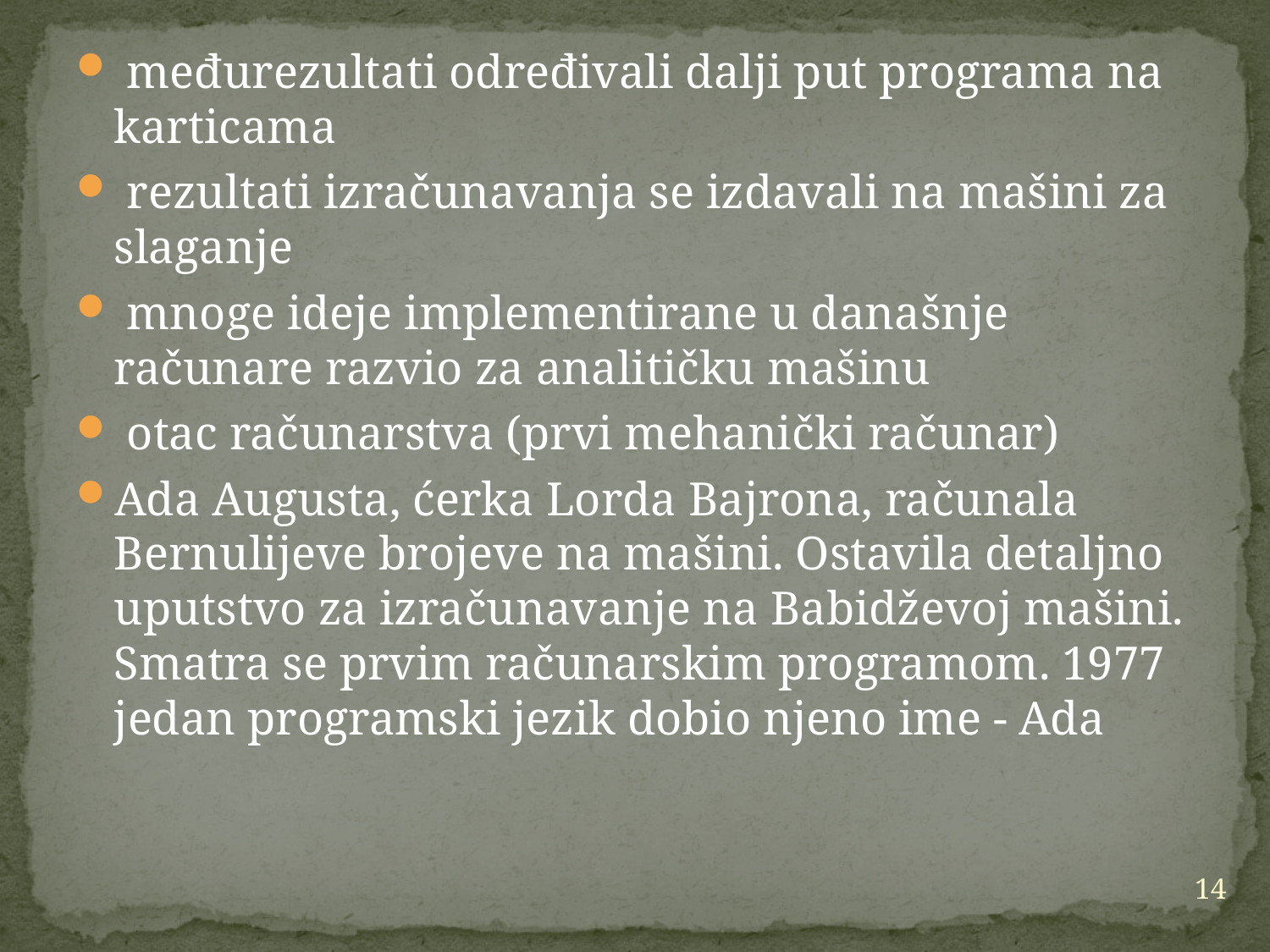

međurezultati određivali dalji put programa na karticama
 rezultati izračunavanja se izdavali na mašini za slaganje
 mnoge ideje implementirane u današnje računare razvio za analitičku mašinu
 otac računarstva (prvi mehanički računar)
Ada Augusta, ćerka Lorda Bajrona, računala Bernulijeve brojeve na mašini. Ostavila detaljno uputstvo za izračunavanje na Babidževoj mašini. Smatra se prvim računarskim programom. 1977  jedan programski jezik dobio njeno ime - Ada

14